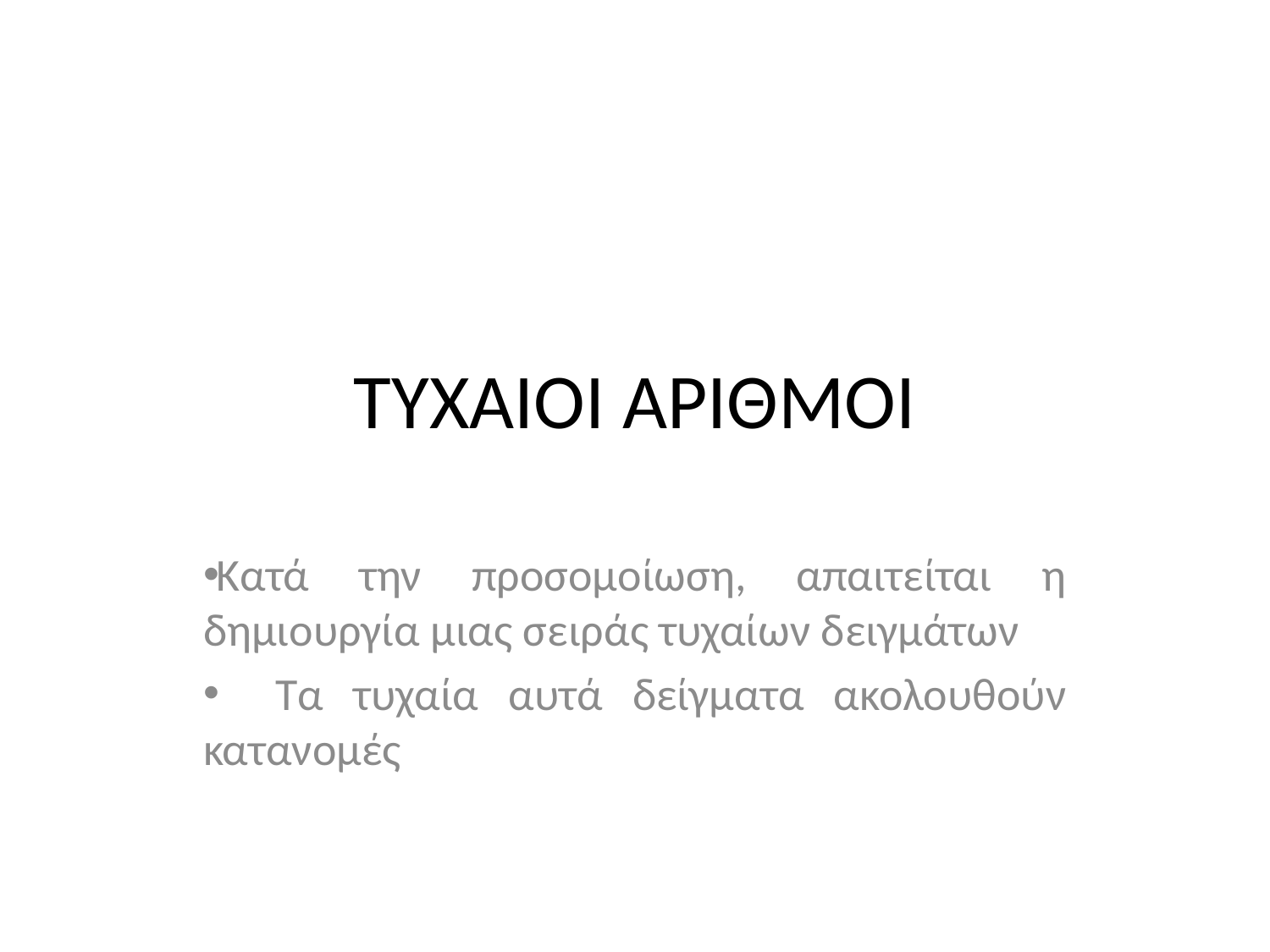

# TYXAIOI AΡΙΘΜΟΙ
Κατά την προσοµοίωση, απαιτείται η δηµιουργία µιας σειράς τυχαίων δειγµάτων
  Τα τυχαία αυτά δείγµατα ακολουθούν κατανομές